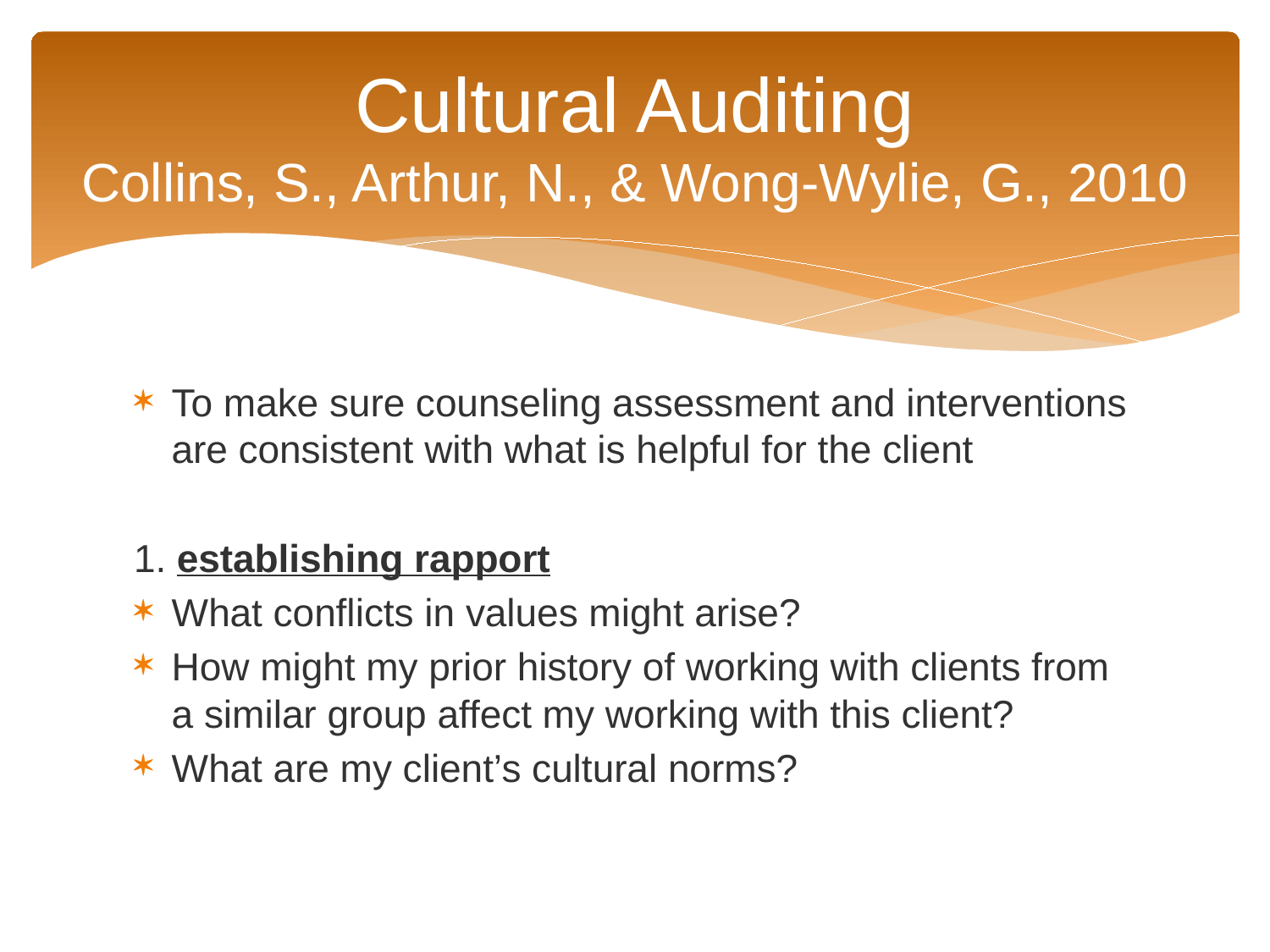

# Cultural Auditing Collins, S., Arthur, N., & Wong-Wylie, G., 2010
To make sure counseling assessment and interventions are consistent with what is helpful for the client

1. establishing rapport
What conflicts in values might arise?
How might my prior history of working with clients from a similar group affect my working with this client?
What are my client’s cultural norms?